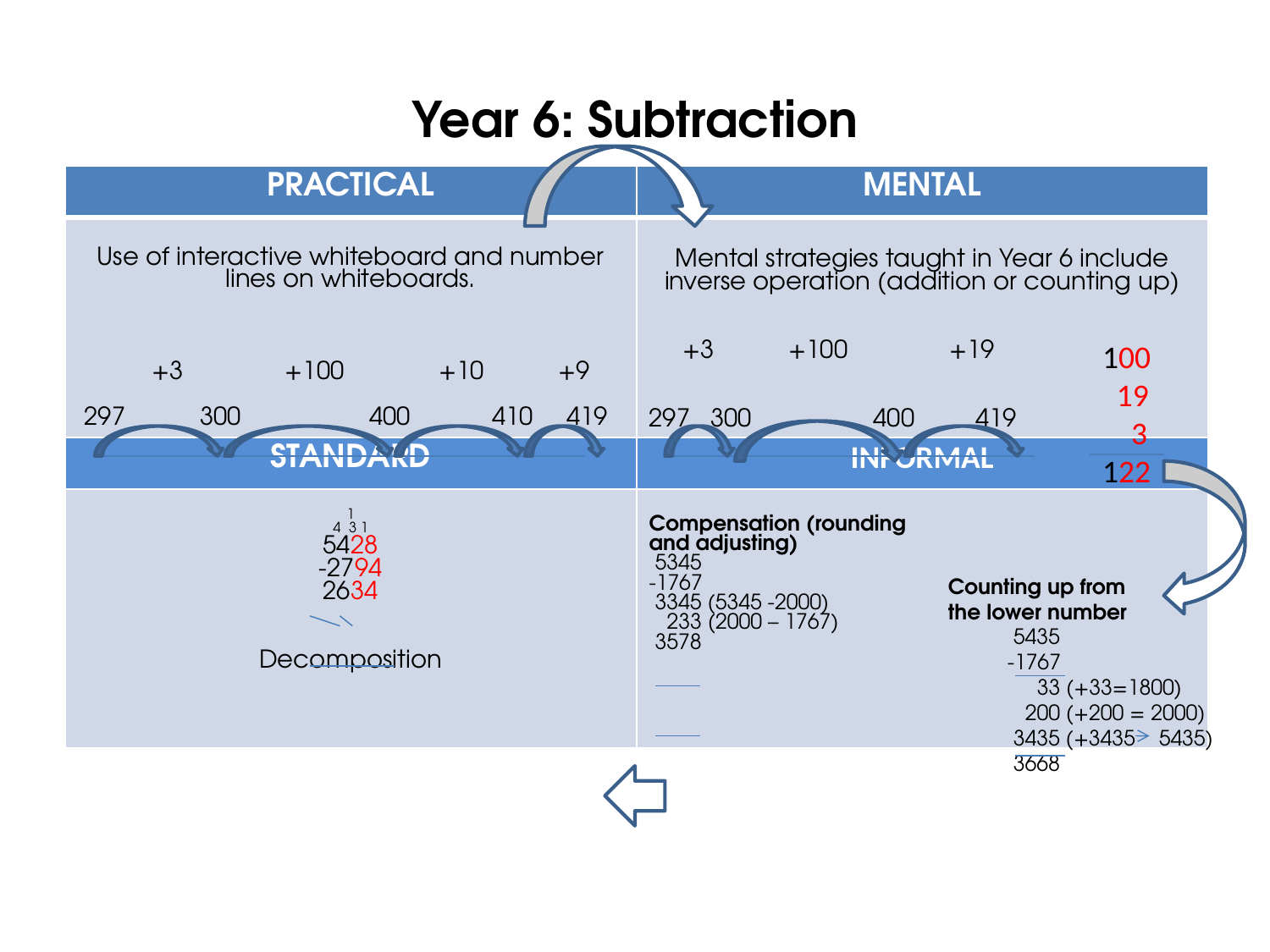

# Year 6: Subtraction

| PRACTICAL | MENTAL |
| --- | --- |
| Use of interactive whiteboard and number lines on whiteboards. +3 +100 +10 +9 297 300 400 410 419 | Mental strategies taught in Year 6 include inverse operation (addition or counting up) +3 +100 +19 297 300 400 419 |
| STANDARD | INFORMAL |
| 1 4 3 1 5428 -2794 2634 Decomposition | Compensation (rounding and adjusting) 5345 -1767 3345 (5345 -2000) 233 (2000 – 1767) 3578 |
100
  19
    3
122

Counting up from
the lower number
           5435
          -1767
               33 (+33=1800)
             200 (+200 = 2000)
           3435 (+3435    5435)
           3668